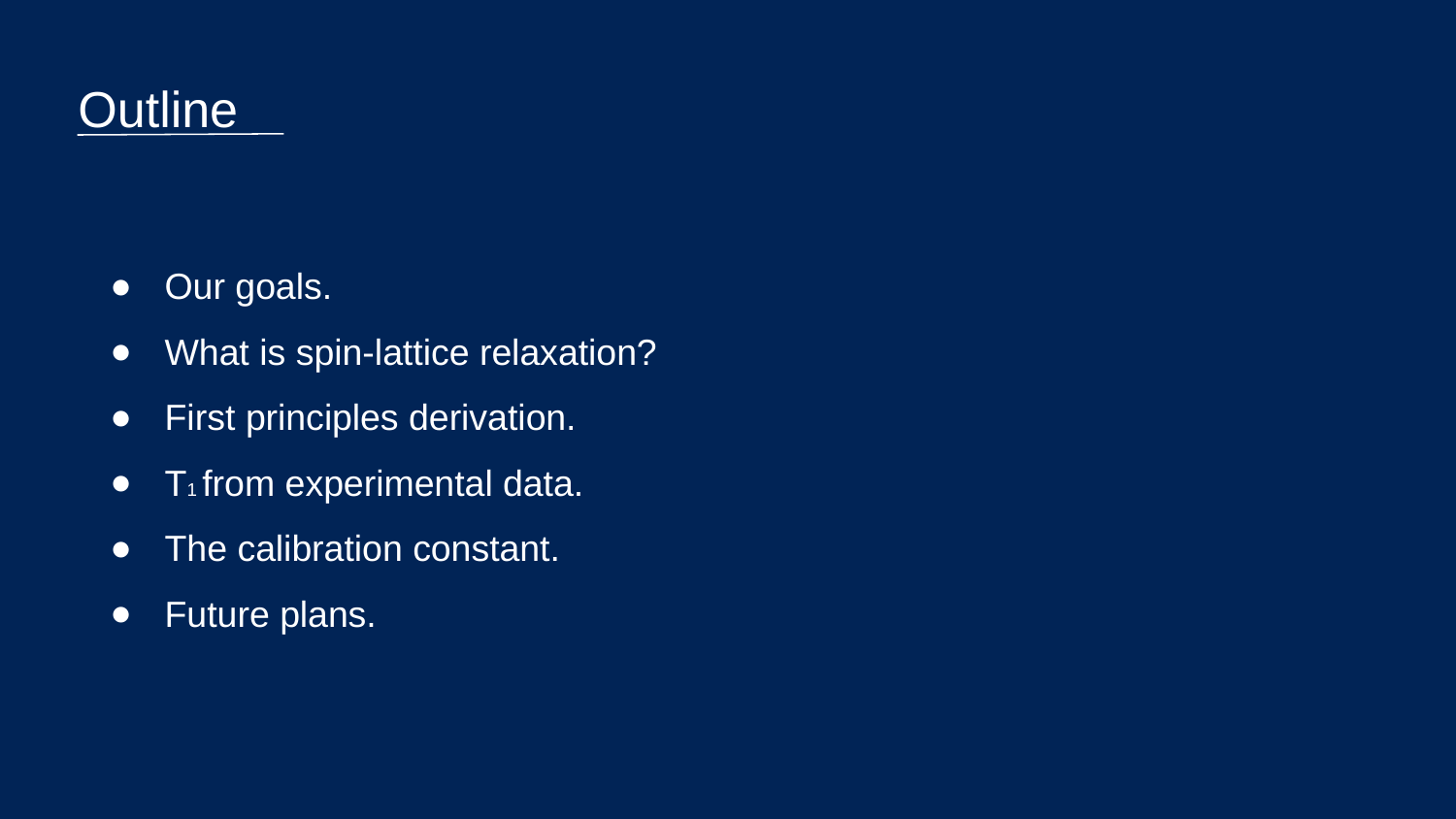

Outline
Our goals.
What is spin-lattice relaxation?
First principles derivation.
T1 from experimental data.
The calibration constant.
Future plans.